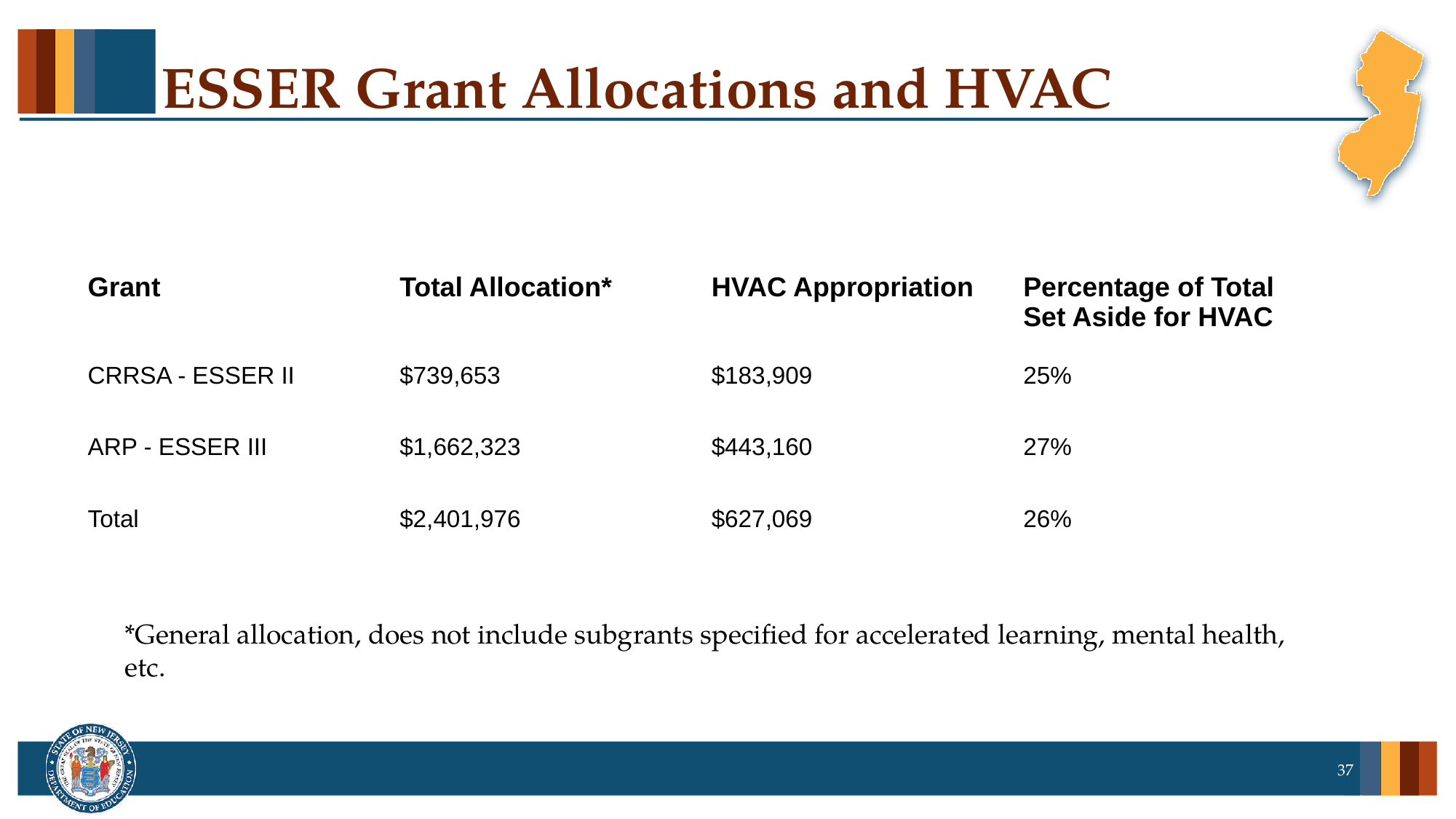

# ESSER Grant Allocations and HVAC
| Grant | Total Allocation\* | HVAC Appropriation | Percentage of Total Set Aside for HVAC |
| --- | --- | --- | --- |
| CRRSA - ESSER II | $739,653 | $183,909 | 25% |
| ARP - ESSER III | $1,662,323 | $443,160 | 27% |
| Total | $2,401,976 | $627,069 | 26% |
*General allocation, does not include subgrants specified for accelerated learning, mental health, etc.
37